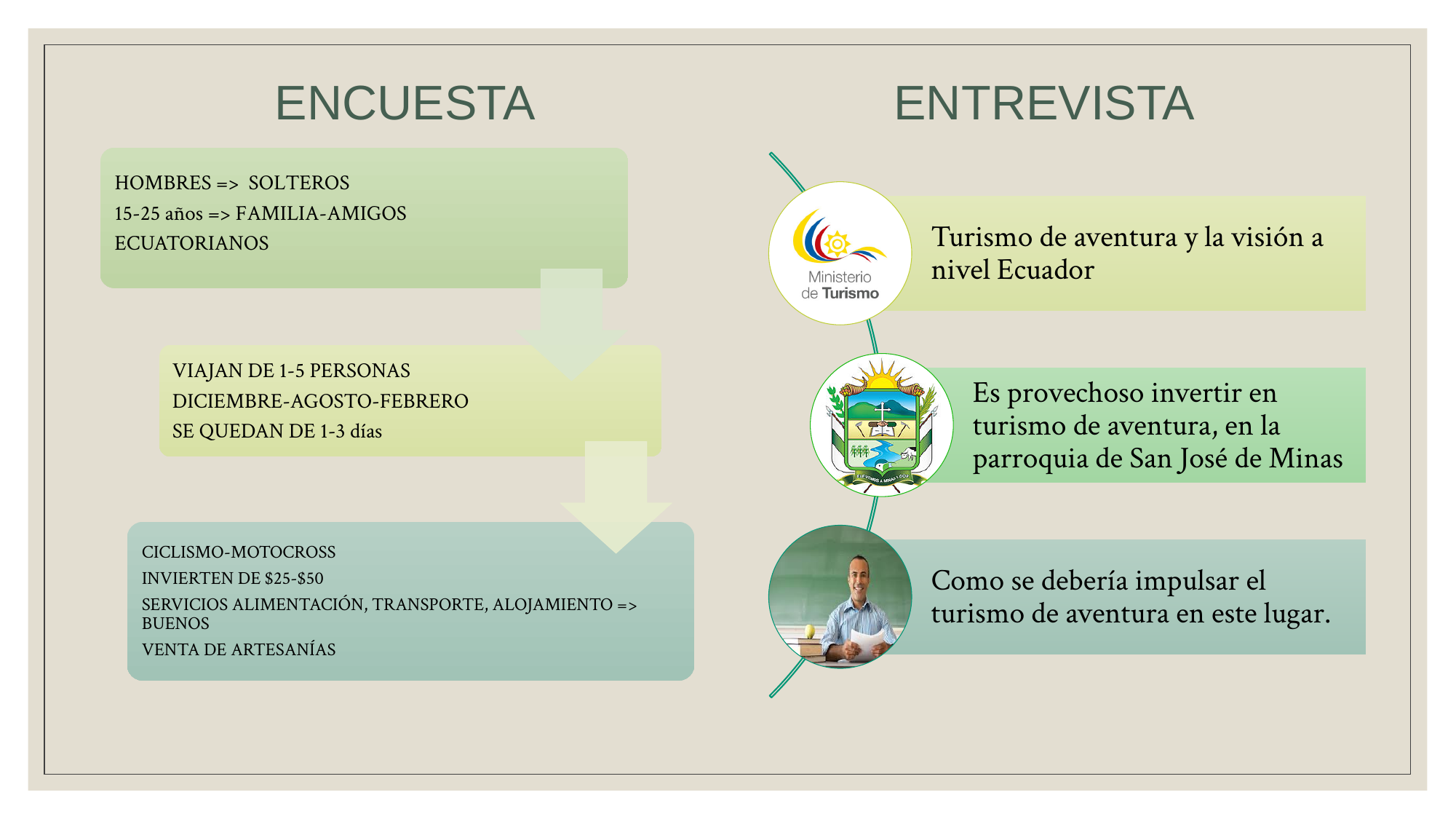

ENCUESTA
ENTREVISTA
Turismo de aventura y la visión a nivel Ecuador
Es provechoso invertir en turismo de aventura, en la parroquia de San José de Minas
Como se debería impulsar el turismo de aventura en este lugar.

HOMBRES =>  SOLTEROS
15-25 años => FAMILIA-AMIGOS
ECUATORIANOS

VIAJAN DE 1-5 PERSONAS
DICIEMBRE-AGOSTO-FEBRERO
SE QUEDAN DE 1-3 días
CICLISMO-MOTOCROSS
INVIERTEN DE $25-$50
SERVICIOS ALIMENTACIÓN, TRANSPORTE, ALOJAMIENTO => BUENOS
VENTA DE ARTESANÍAS